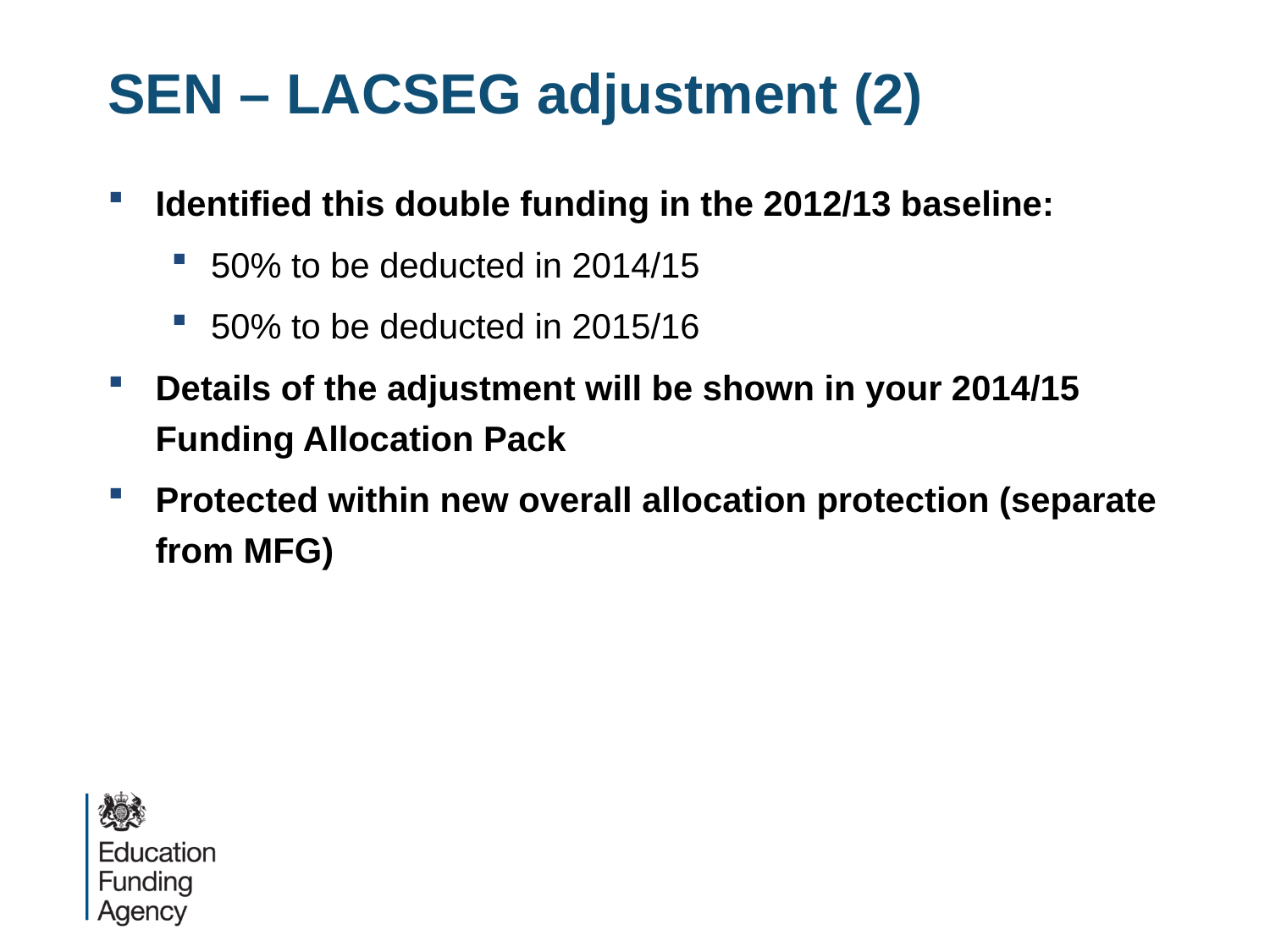

# SEN – LACSEG adjustment (2)
Identified this double funding in the 2012/13 baseline:
50% to be deducted in 2014/15
50% to be deducted in 2015/16
Details of the adjustment will be shown in your 2014/15 Funding Allocation Pack
Protected within new overall allocation protection (separate from MFG)